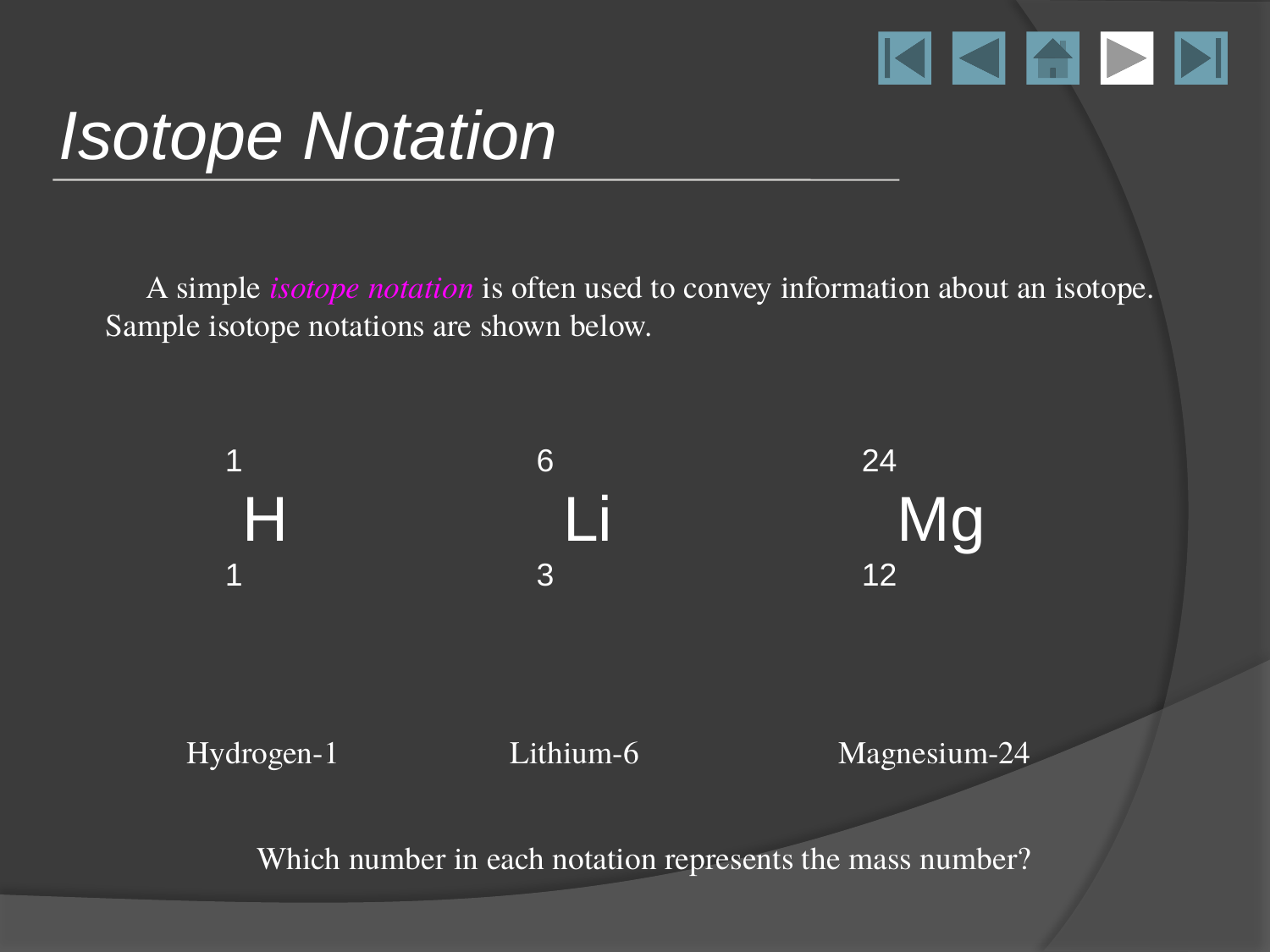

# Isotope Notation

     A simple isotope notation is often used to convey information about an isotope. Sample isotope notations are shown below.
 1
   H
 1
 6
    Li
 3
 24
     Mg
 12
Hydrogen-1
Lithium-6
Magnesium-24
Which number in each notation represents the mass number?